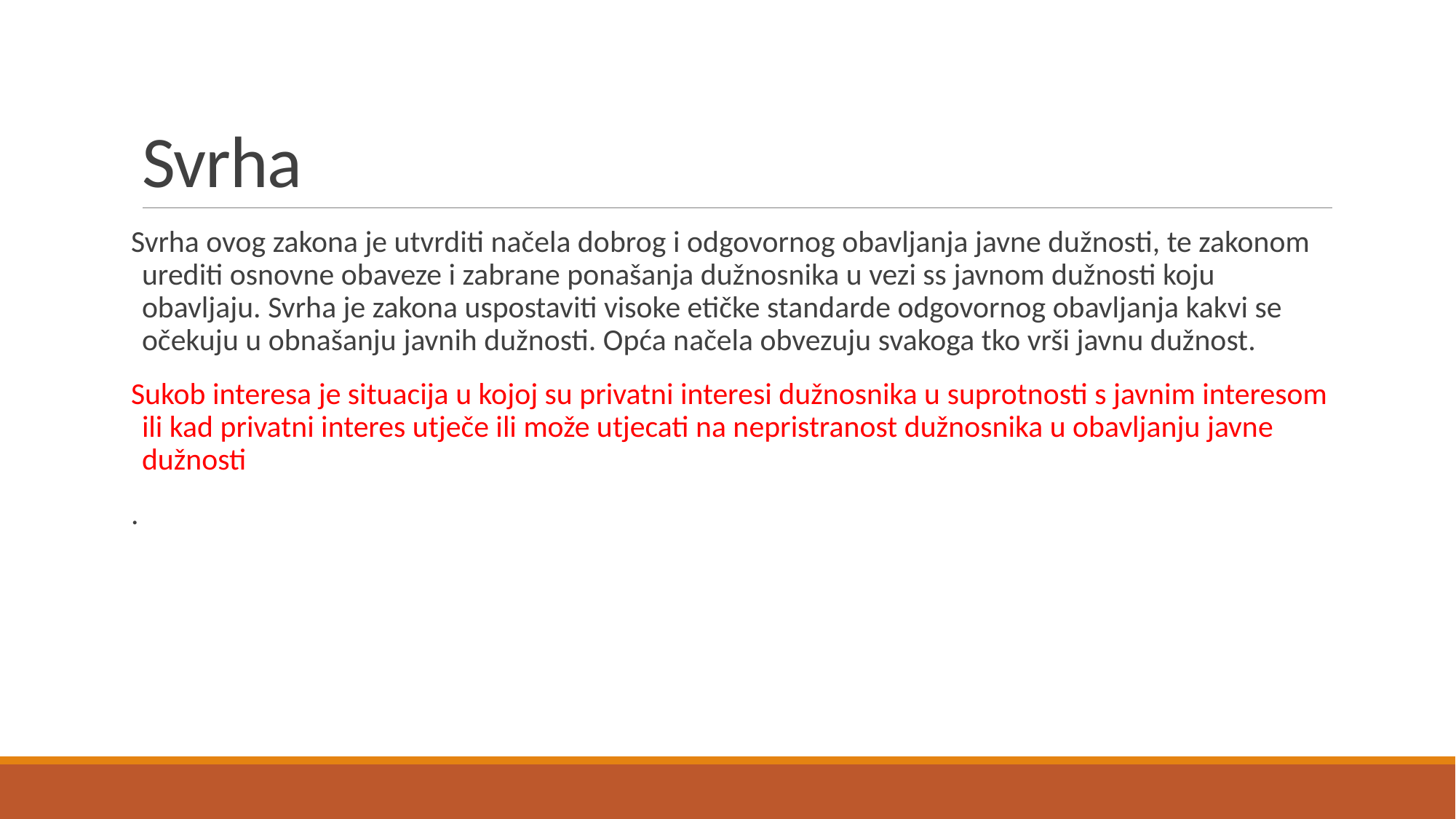

# Svrha
Svrha ovog zakona je utvrditi načela dobrog i odgovornog obavljanja javne dužnosti, te zakonom urediti osnovne obaveze i zabrane ponašanja dužnosnika u vezi ss javnom dužnosti koju obavljaju. Svrha je zakona uspostaviti visoke etičke standarde odgovornog obavljanja kakvi se očekuju u obnašanju javnih dužnosti. Opća načela obvezuju svakoga tko vrši javnu dužnost.
Sukob interesa je situacija u kojoj su privatni interesi dužnosnika u suprotnosti s javnim interesom ili kad privatni interes utječe ili može utjecati na nepristranost dužnosnika u obavljanju javne dužnosti
.